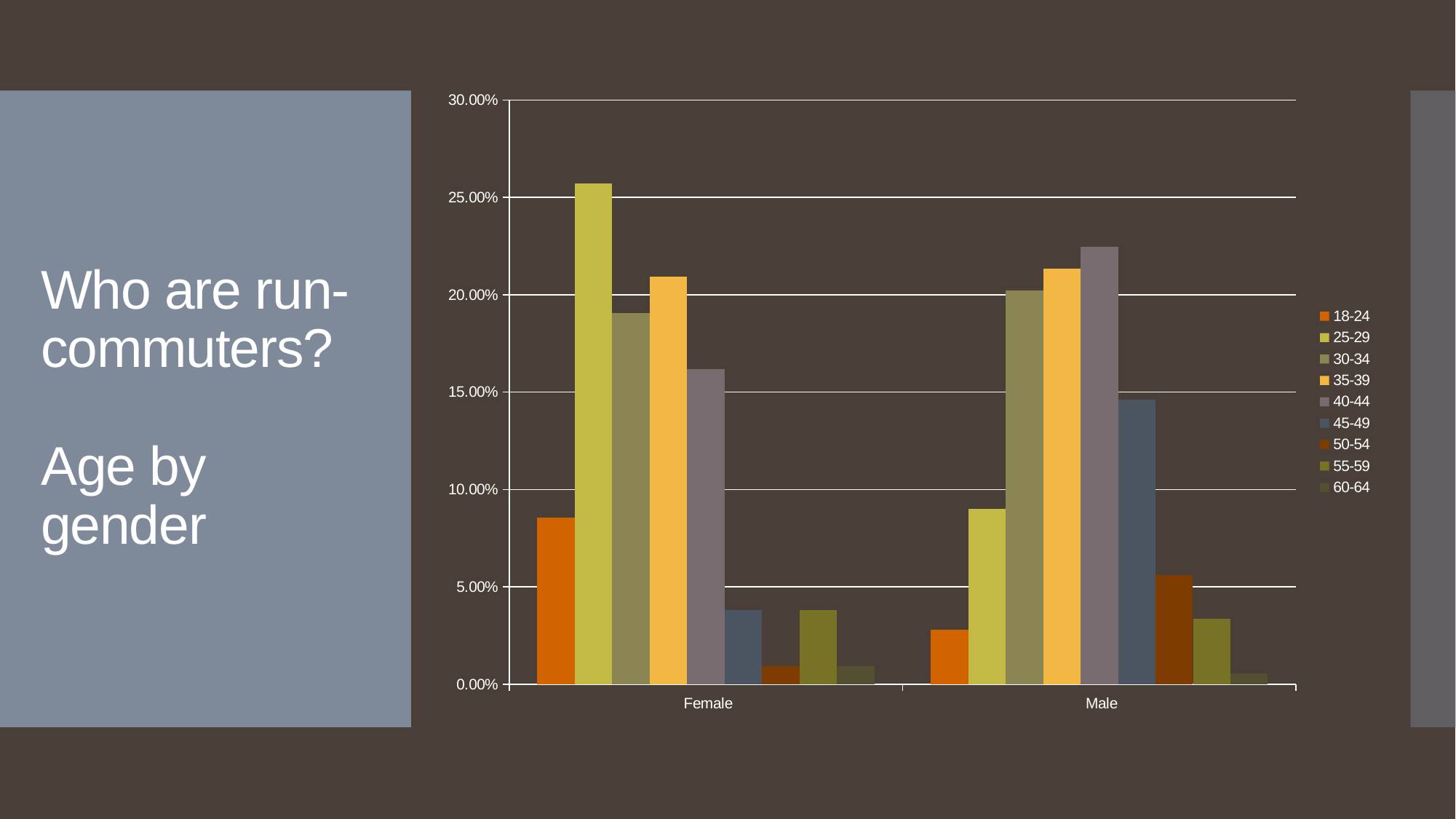

### Chart

| Category | 18-24 | 25-29 | 30-34 | 35-39 | 40-44 | 45-49 | 50-54 | 55-59 | 60-64 |
|---|---|---|---|---|---|---|---|---|---|
|  Female | 0.0857 | 0.2571 | 0.1905 | 0.2095 | 0.1619 | 0.0381 | 0.0095 | 0.0381 | 0.0095 |
|  Male | 0.0281 | 0.08990000000000001 | 0.2022 | 0.2135 | 0.2247 | 0.1461 | 0.0562 | 0.0337 | 0.005600000000000001 |
# Who are run-commuters?
Age by gender